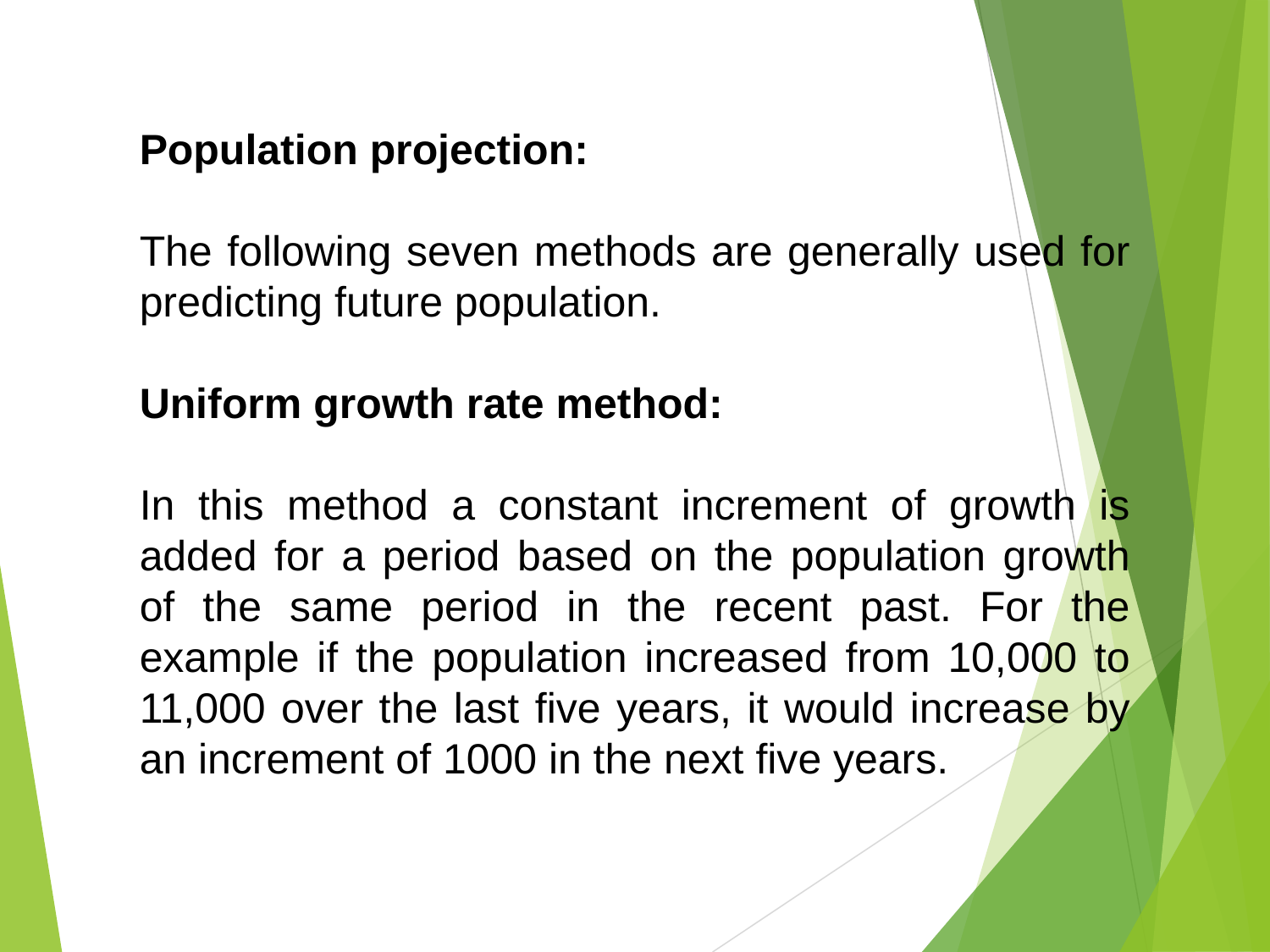

Population projection:

The following seven methods are generally used for predicting future population.

Uniform growth rate method:

In this method a constant increment of growth is added for a period based on the population growth of the same period in the recent past. For the example if the population increased from 10,000 to 11,000 over the last five years, it would increase by an increment of 1000 in the next five years.